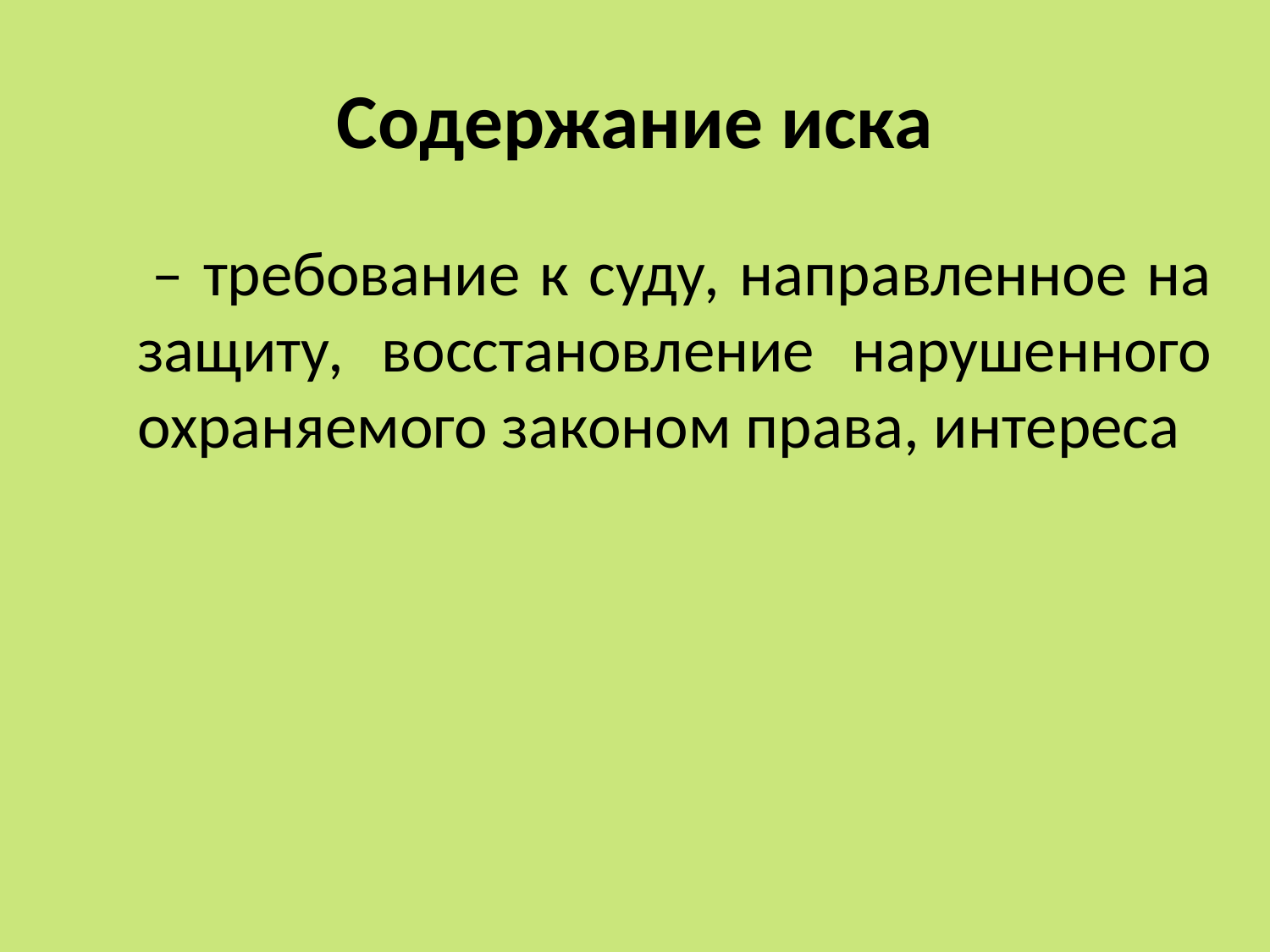

# Содержание иска
 – требование к суду, направленное на защиту, восстановление нарушенного охраняемого законом права, интереса